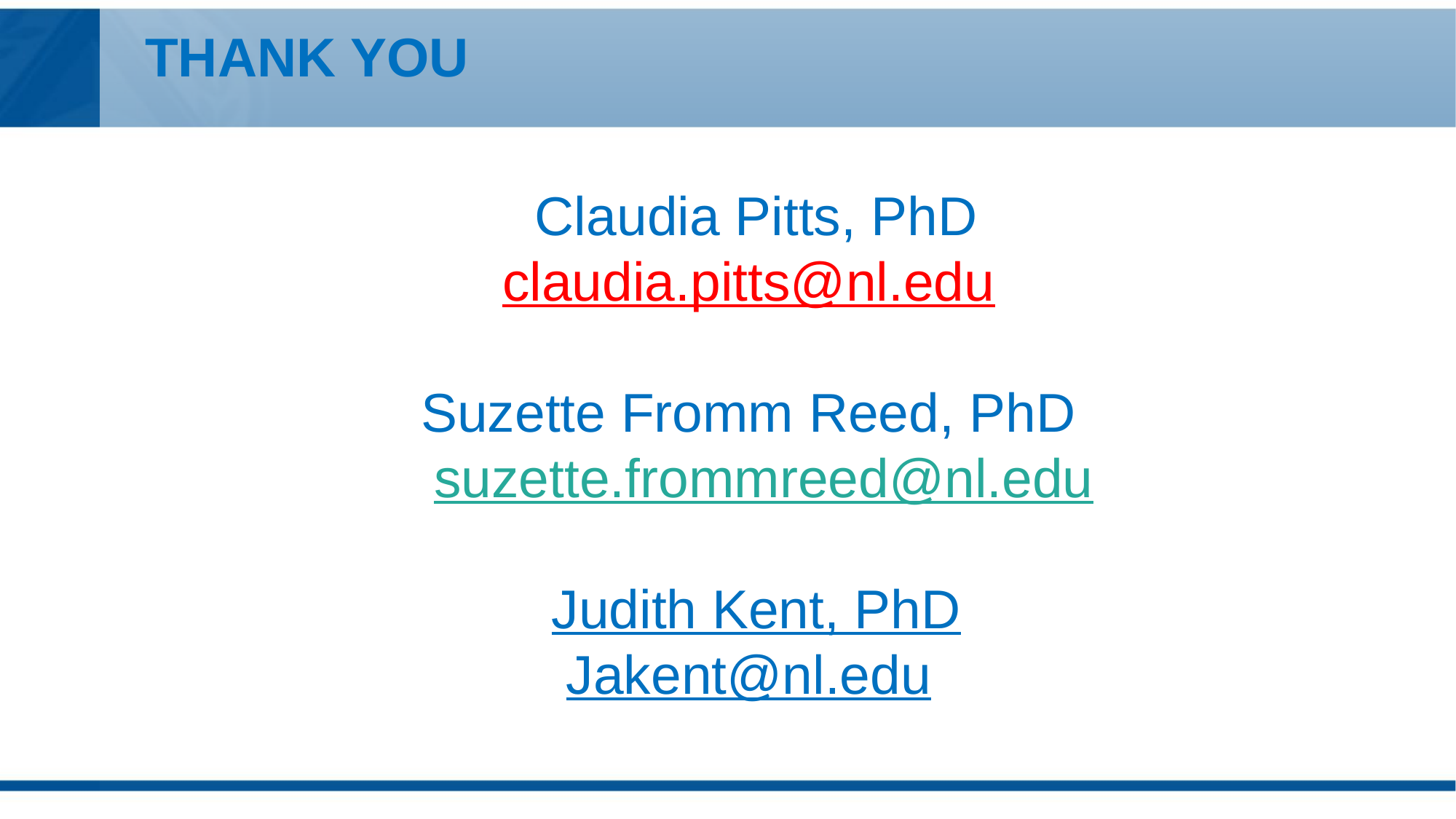

# THANK YOU

Claudia Pitts, PhD
claudia.pitts@nl.edu

Suzette Fromm Reed, PhD
 suzette.frommreed@nl.edu

Judith Kent, PhD
Jakent@nl.edu